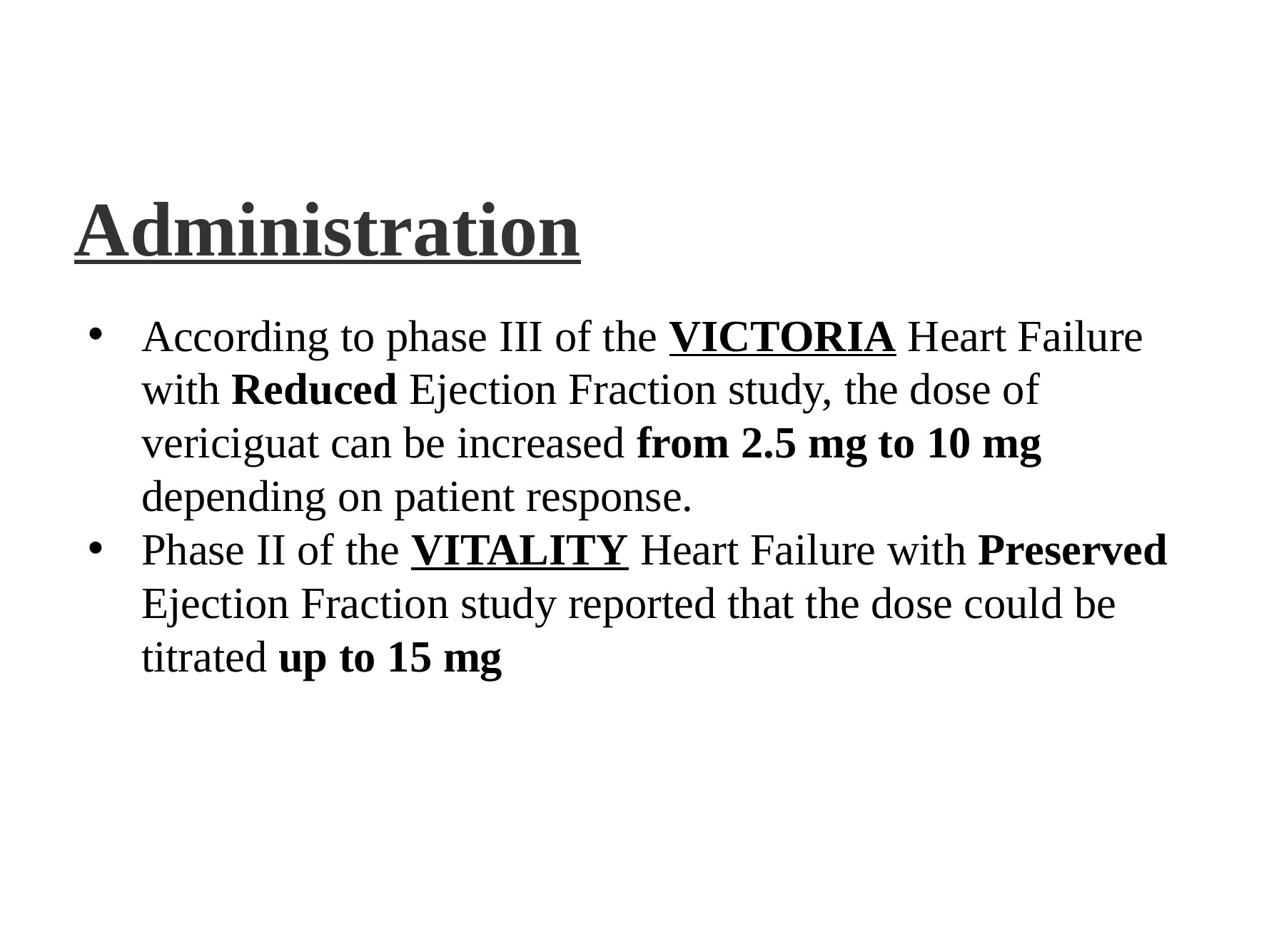

# Administration
According to phase III of the VICTORIA Heart Failure with Reduced Ejection Fraction study, the dose of vericiguat can be increased from 2.5 mg to 10 mg depending on patient response.
Phase II of the VITALITY Heart Failure with Preserved Ejection Fraction study reported that the dose could be titrated up to 15 mg